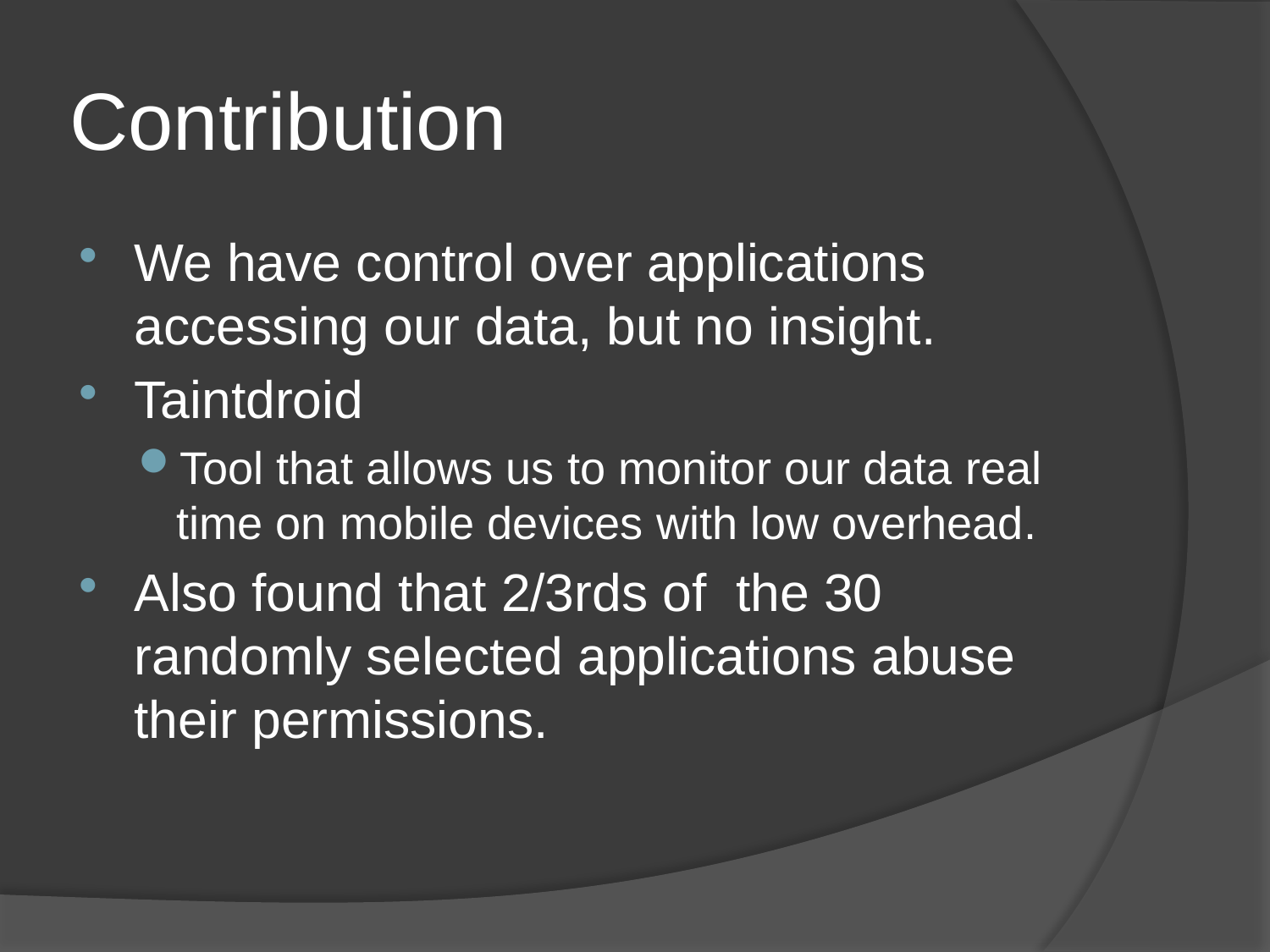

# Contribution
We have control over applications accessing our data, but no insight.
Taintdroid
Tool that allows us to monitor our data real time on mobile devices with low overhead.
Also found that 2/3rds of  the 30 randomly selected applications abuse their permissions.